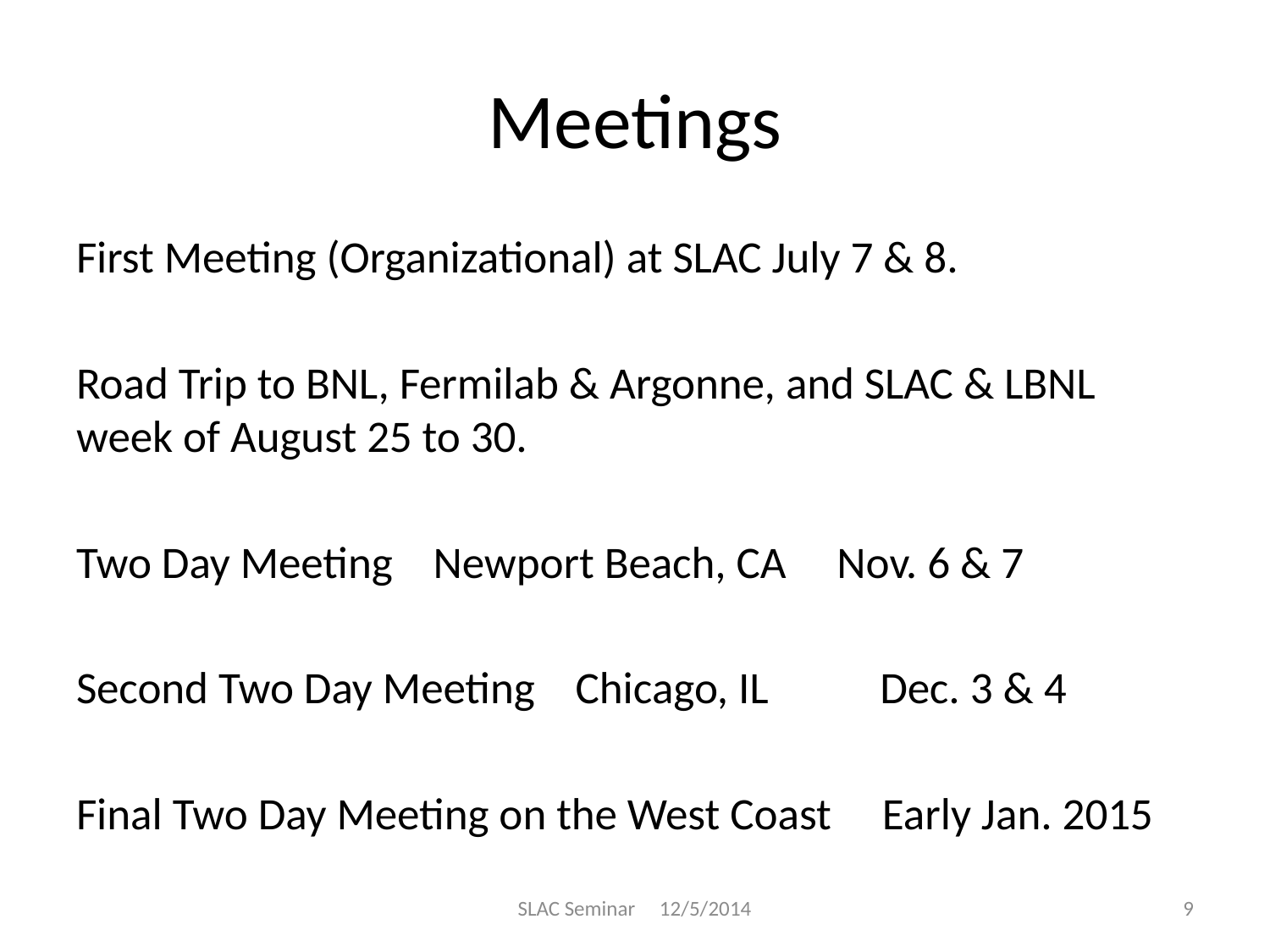

# Meetings
First Meeting (Organizational) at SLAC July 7 & 8.

Road Trip to BNL, Fermilab & Argonne, and SLAC & LBNL week of August 25 to 30.

Two Day Meeting    Newport Beach, CA     Nov. 6 & 7

Second Two Day Meeting    Chicago, IL           Dec. 3 & 4

Final Two Day Meeting on the West Coast     Early Jan. 2015

SLAC Seminar     12/5/2014
9